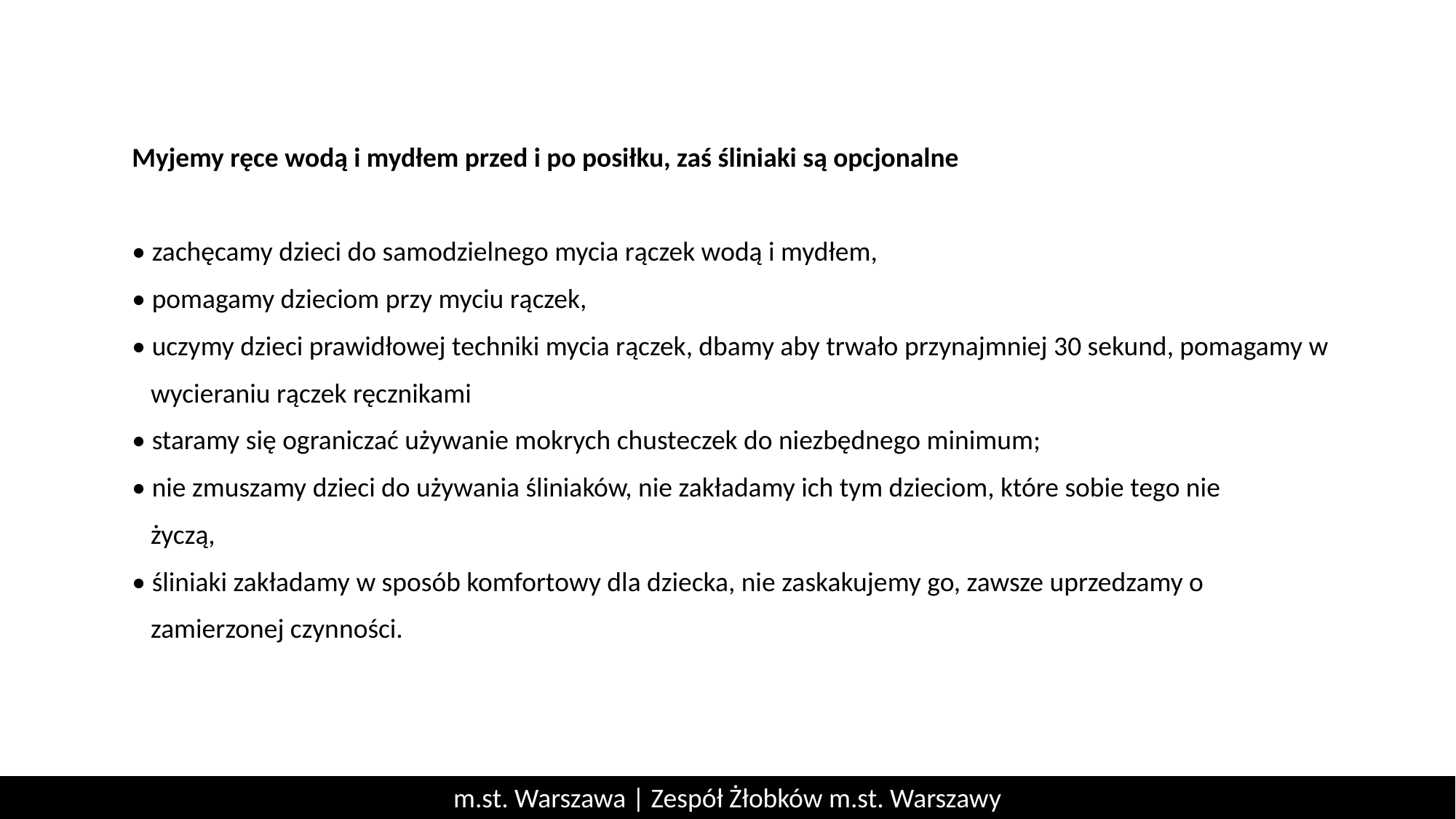

Myjemy ręce wodą i mydłem przed i po posiłku, zaś śliniaki są opcjonalne

• zachęcamy dzieci do samodzielnego mycia rączek wodą i mydłem,
• pomagamy dzieciom przy myciu rączek,
• uczymy dzieci prawidłowej techniki mycia rączek, dbamy aby trwało przynajmniej 30 sekund, pomagamy w
   wycieraniu rączek ręcznikami
• staramy się ograniczać używanie mokrych chusteczek do niezbędnego minimum;
• nie zmuszamy dzieci do używania śliniaków, nie zakładamy ich tym dzieciom, które sobie tego nie
   życzą,
• śliniaki zakładamy w sposób komfortowy dla dziecka, nie zaskakujemy go, zawsze uprzedzamy o
   zamierzonej czynności.
m.st. Warszawa | Zespół Żłobków m.st. Warszawy